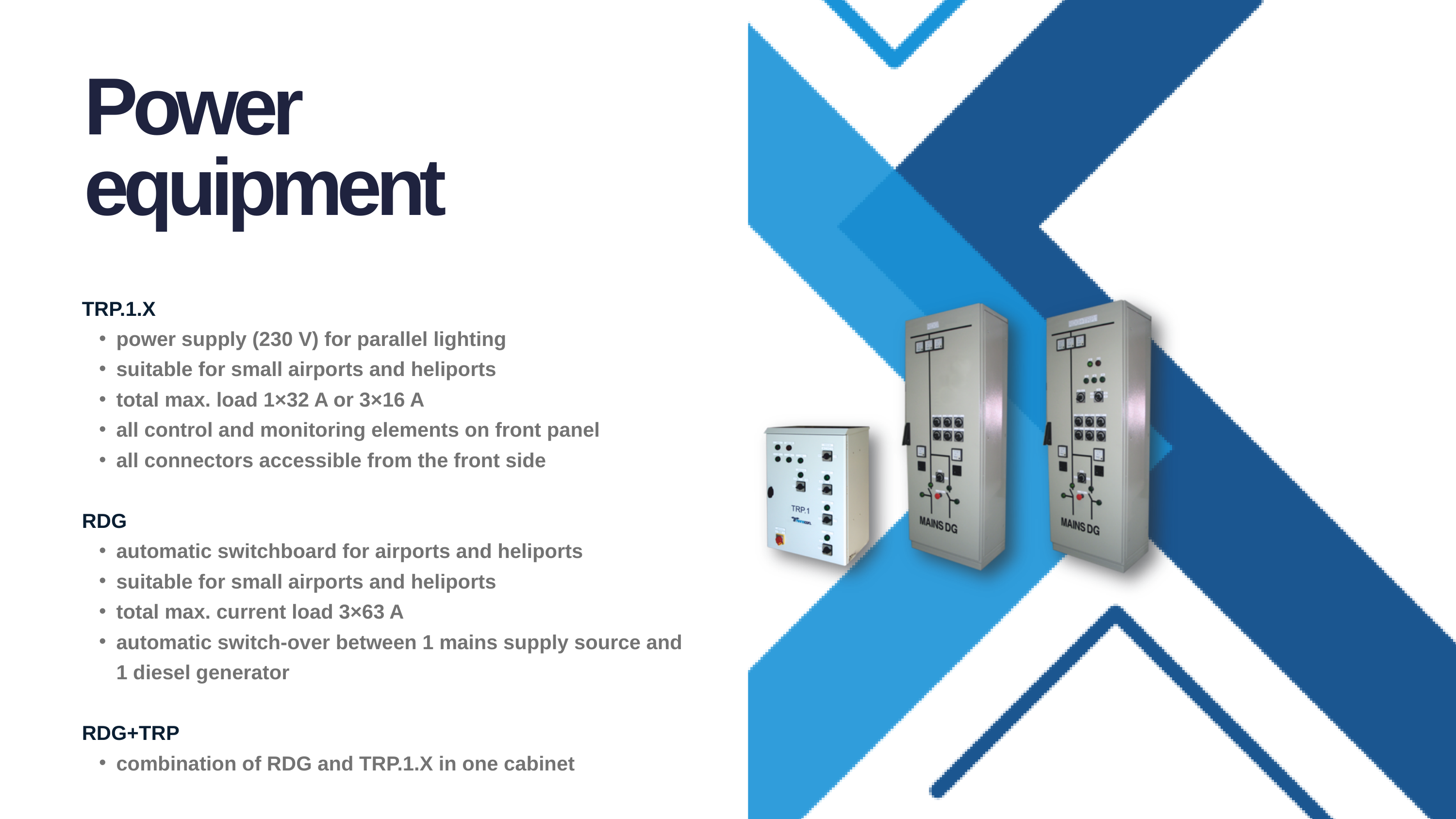

Power
equipment

TRP.1.X
power supply (230 V) for parallel lighting
suitable for small airports and heliports
total max. load 1×32 A or 3×16 A
all control and monitoring elements on front panel
all connectors accessible from the front side

RDG
automatic switchboard for airports and heliports
suitable for small airports and heliports
total max. current load 3×63 A
automatic switch-over between 1 mains supply source and 1 diesel generator

RDG+TRP
combination of RDG and TRP.1.X in one cabinet